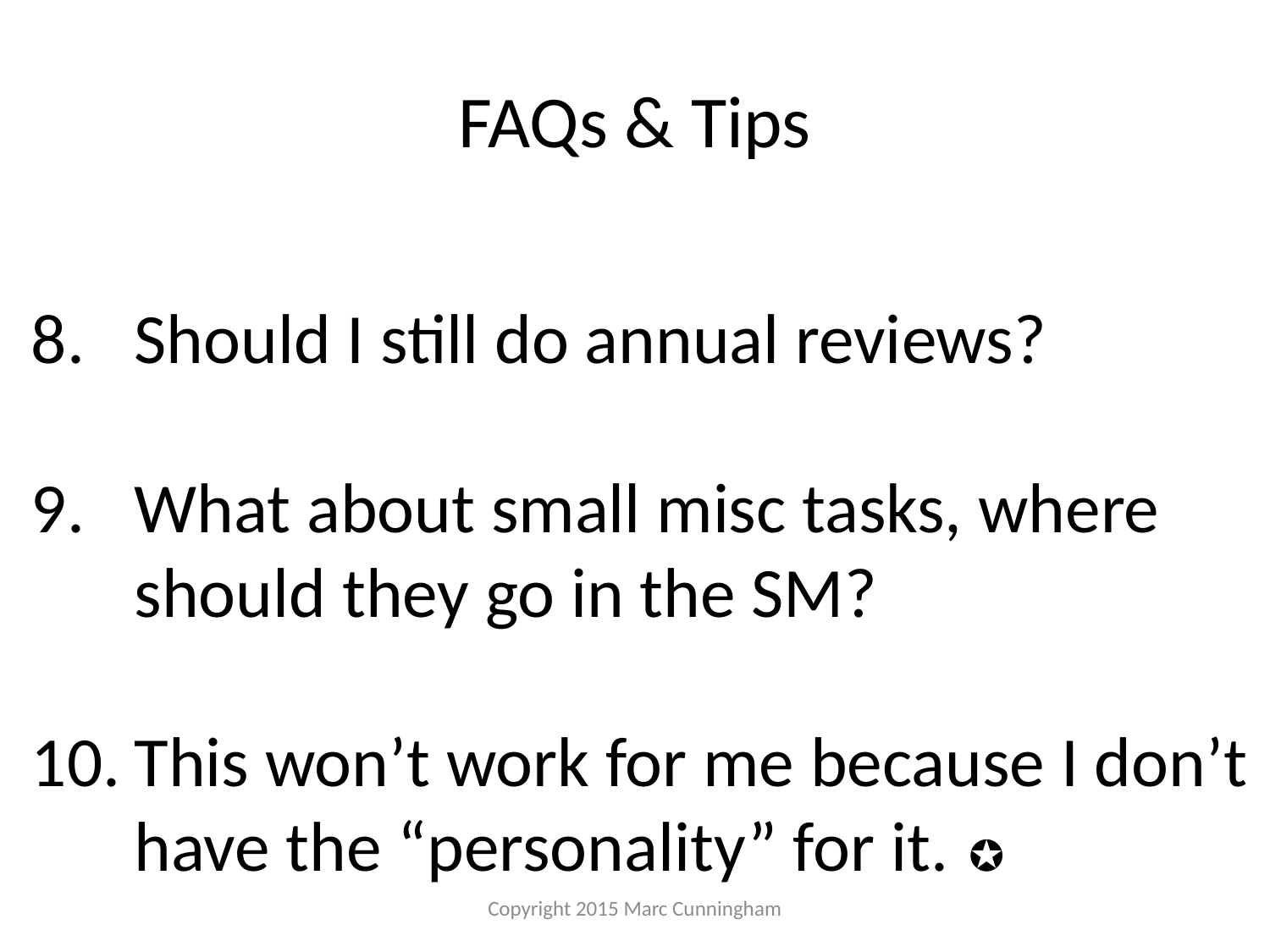

# FAQs & Tips
Should I still do annual reviews?

What about small misc tasks, where should they go in the SM?

This won’t work for me because I don’t have the “personality” for it. ✪

Copyright 2015 Marc Cunningham